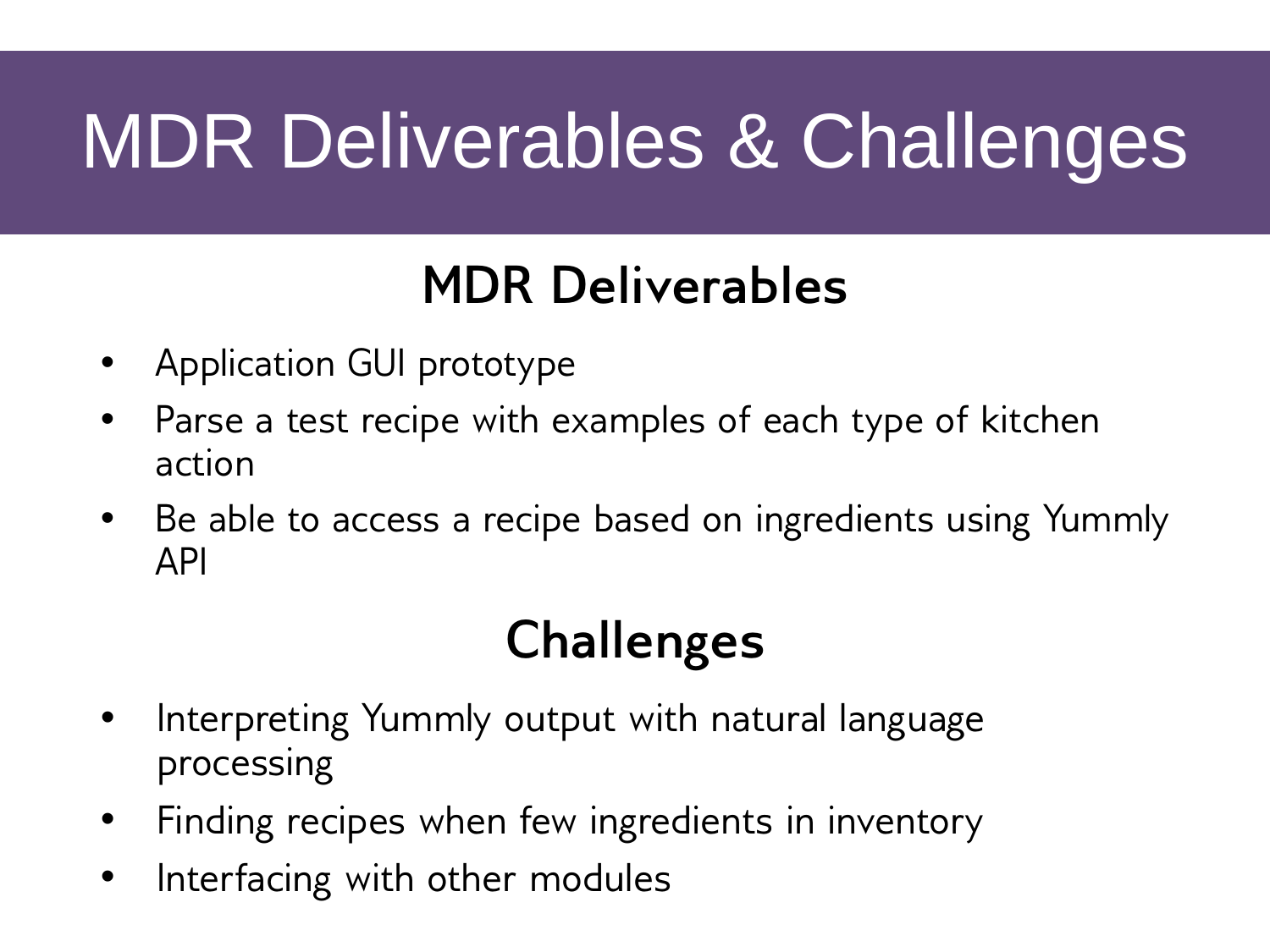

# MDR Deliverables & Challenges
MDR Deliverables
Application GUI prototype
Parse a test recipe with examples of each type of kitchen action
Be able to access a recipe based on ingredients using Yummly API
Challenges
Interpreting Yummly output with natural language processing
Finding recipes when few ingredients in inventory
Interfacing with other modules